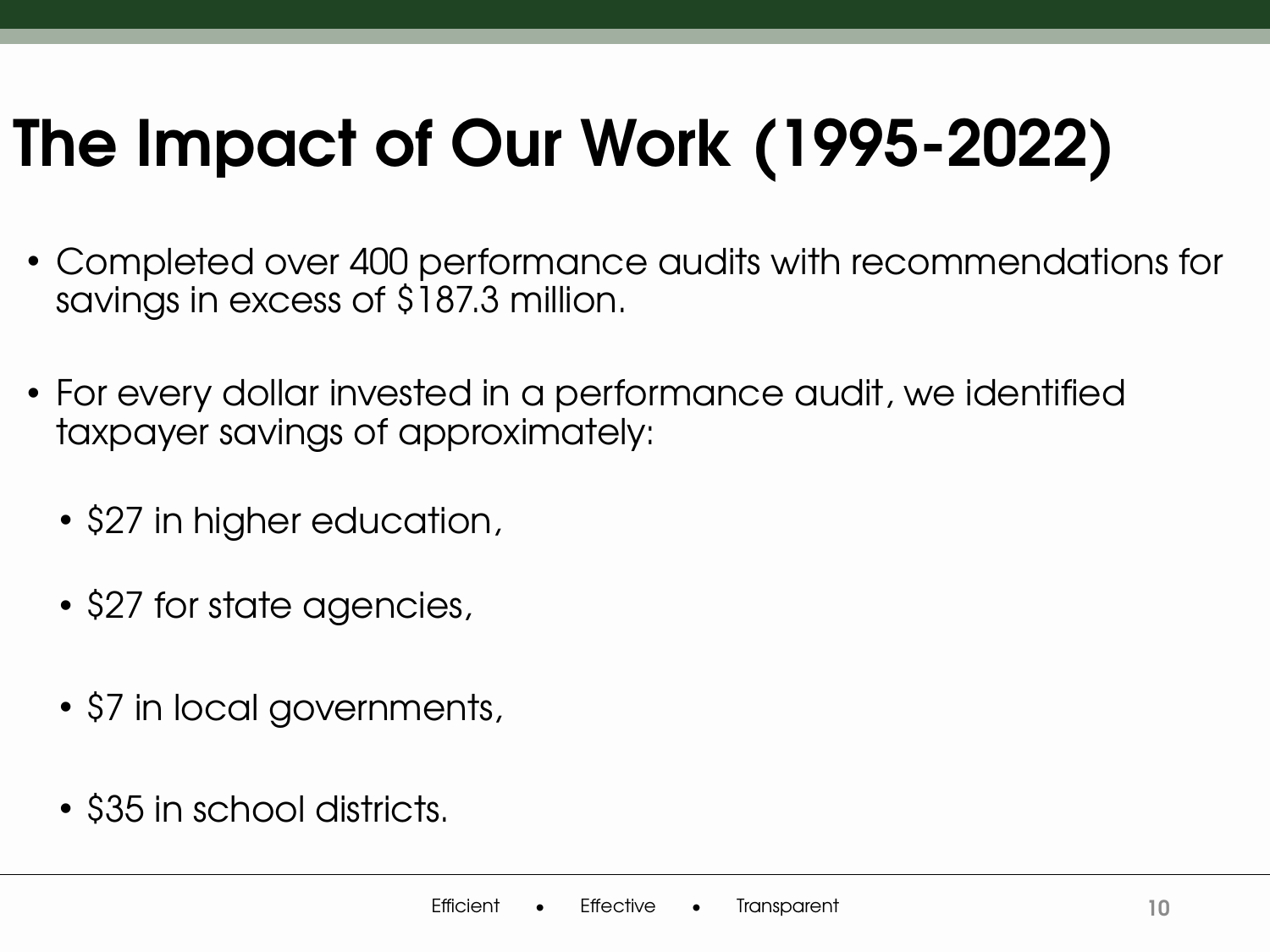

# The Impact of Our Work (1995-2022)
Completed over 400 performance audits with recommendations for savings in excess of $187.3 million.

For every dollar invested in a performance audit, we identified taxpayer savings of approximately:

$27 in higher education,

$27 for state agencies,

$7 in local governments,

$35 in school districts.

10